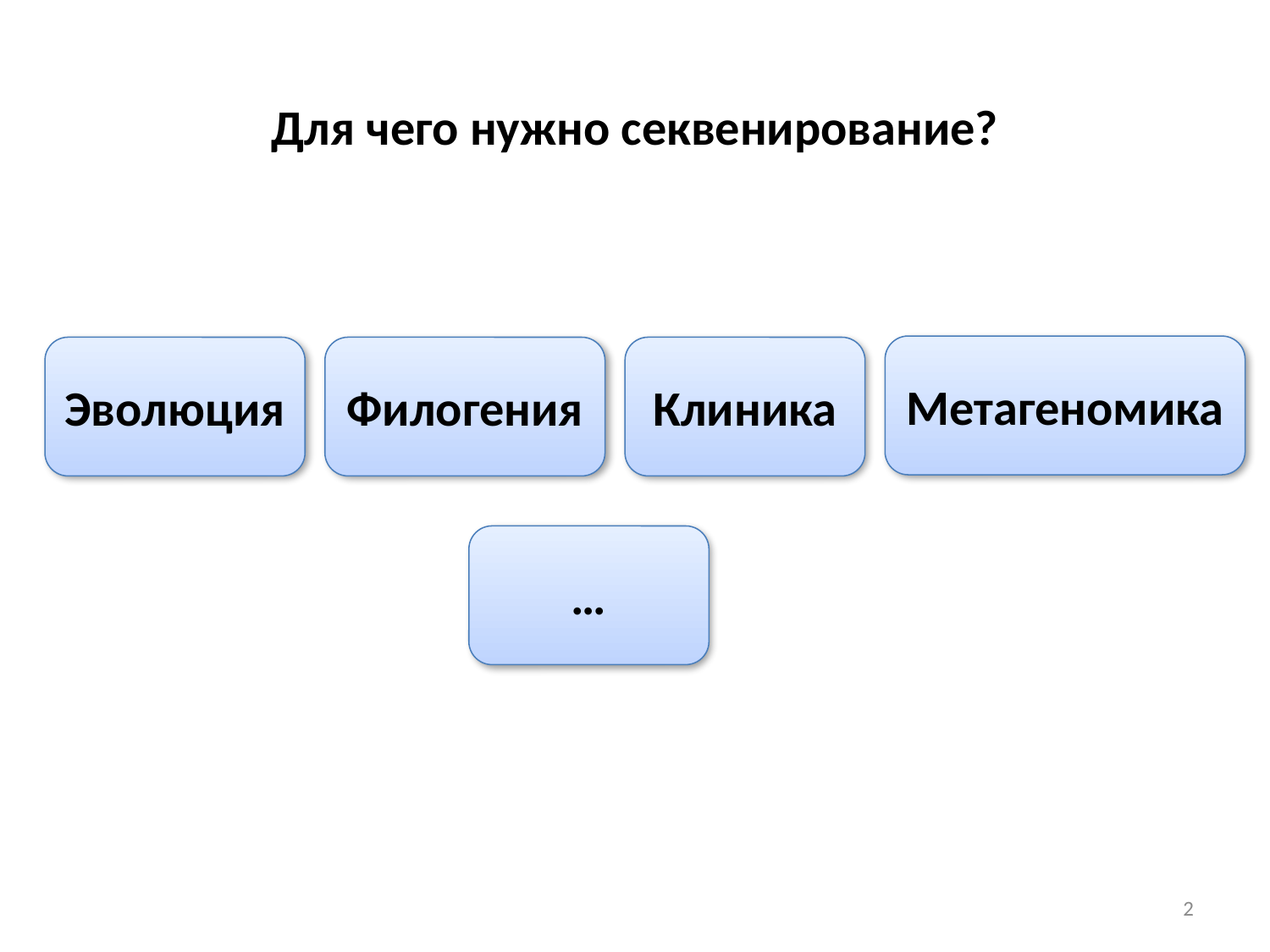

Для чего нужно секвенирование?

Метагеномика
Эволюция
Филогения
Клиника
…
2